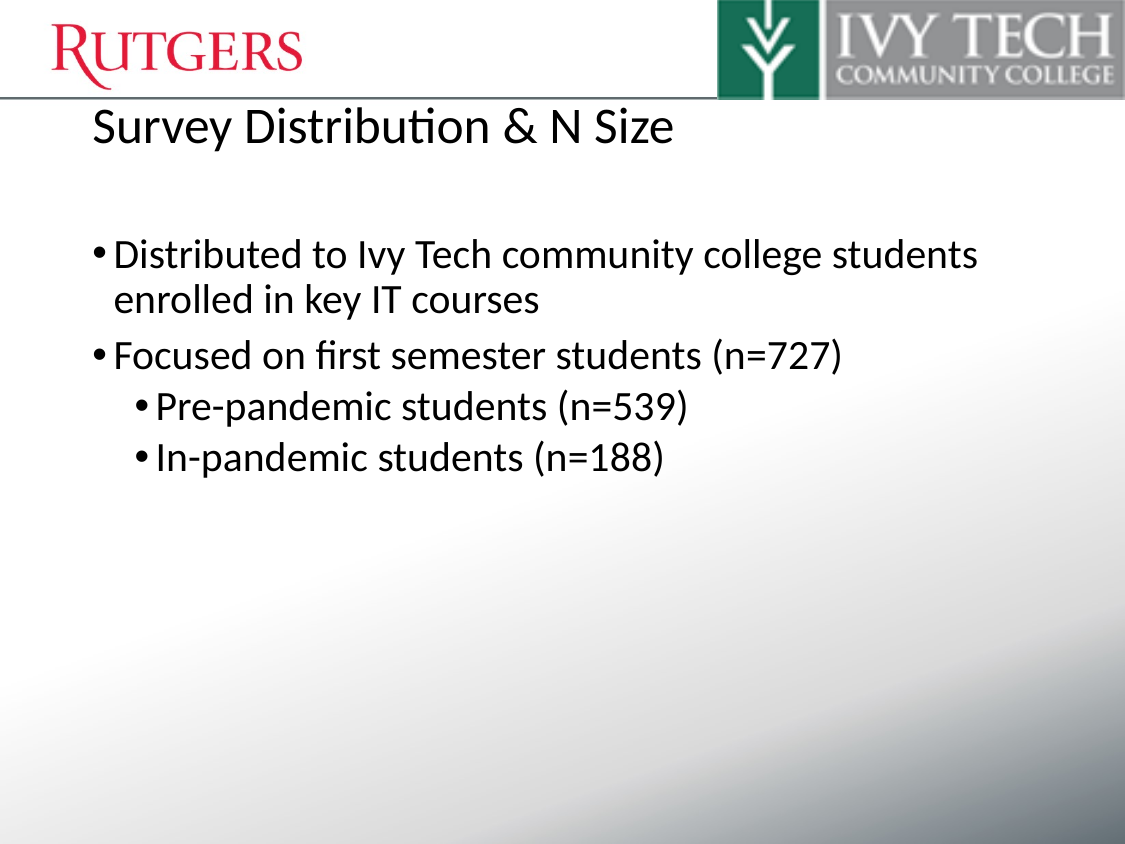

# Survey Distribution & N Size
Distributed to Ivy Tech community college students enrolled in key IT courses
Focused on first semester students (n=727)
Pre-pandemic students (n=539)
In-pandemic students (n=188)